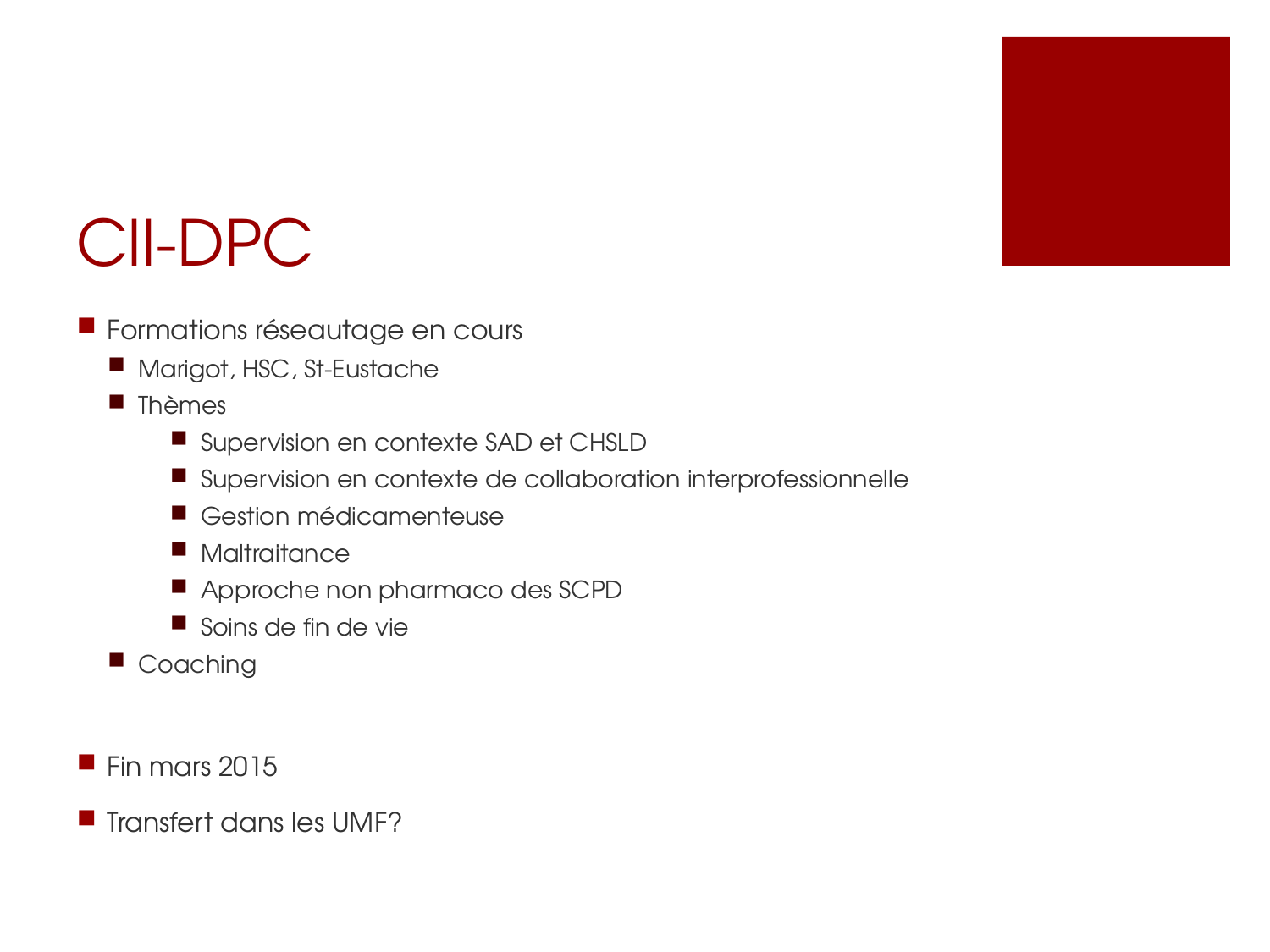

# CII-DPC
Formations réseautage en cours
Marigot, HSC, St-Eustache
Thèmes
Supervision en contexte SAD et CHSLD
Supervision en contexte de collaboration interprofessionnelle
Gestion médicamenteuse
Maltraitance
Approche non pharmaco des SCPD
Soins de fin de vie
Coaching

Fin mars 2015
Transfert dans les UMF?